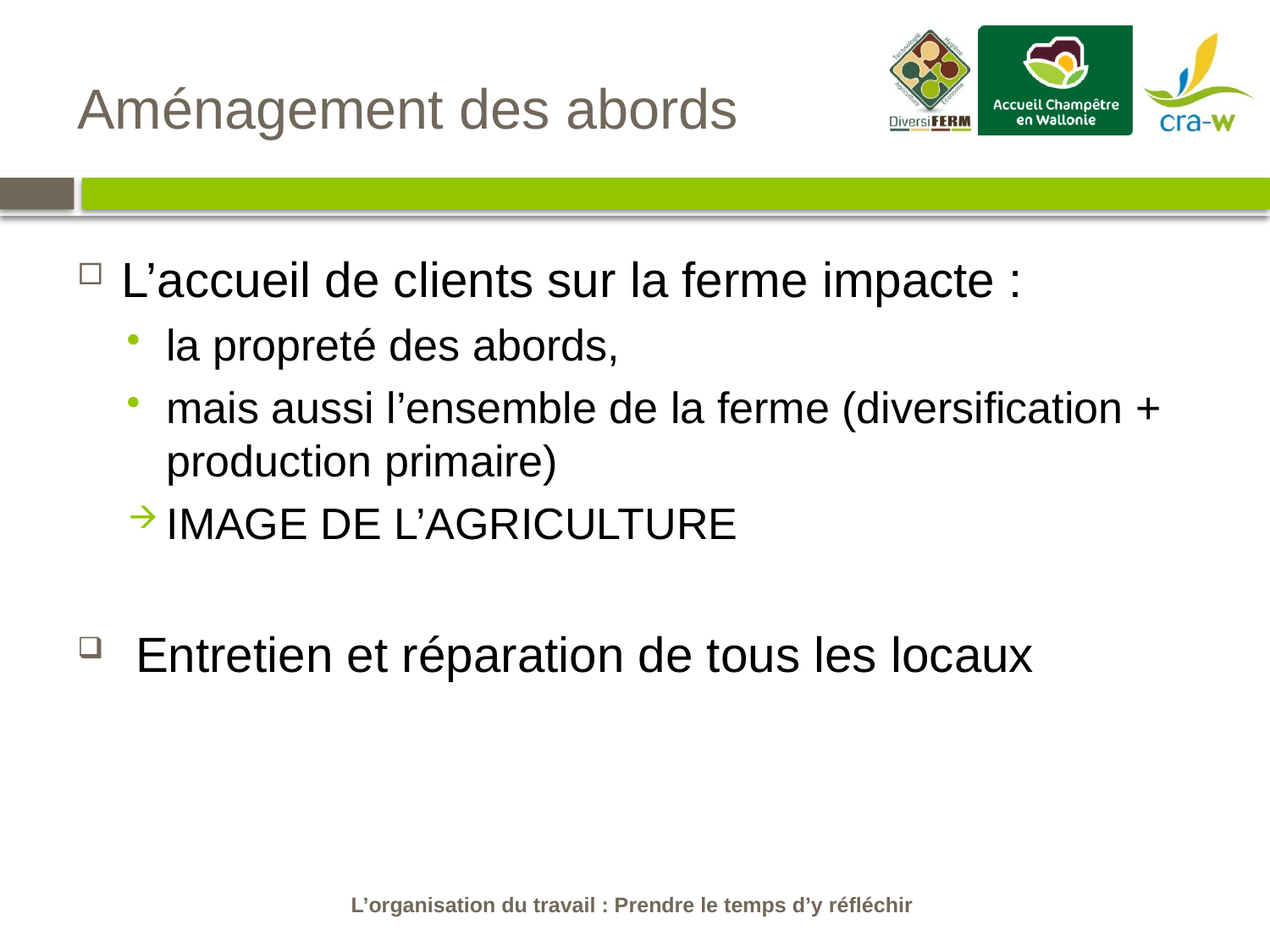

Aménagement des abords

L’accueil de clients sur la ferme impacte :
la propreté des abords,
mais aussi l’ensemble de la ferme (diversification + production primaire)
IMAGE DE L’AGRICULTURE

 Entretien et réparation de tous les locaux